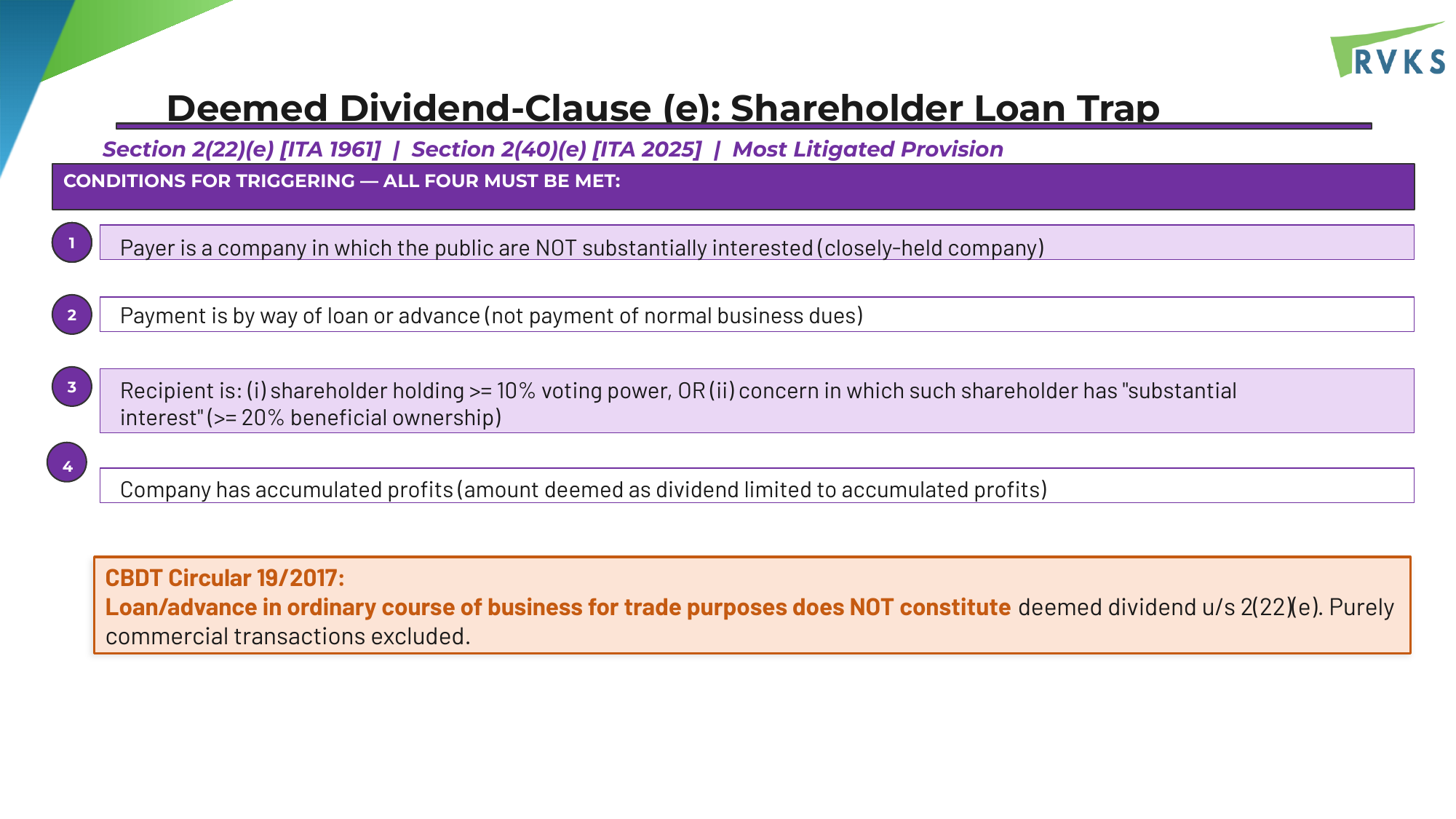

Deemed Dividend-Clause (e): Shareholder Loan Trap

Section 2(22)(e) [ITA 1961]  |  Section 2(40)(e) [ITA 2025]  |  Most Litigated Provision
CONDITIONS FOR TRIGGERING — ALL FOUR MUST BE MET:

1

Payer is a company in which the public are NOT substantially interested (closely-held company)

2

Payment is by way of loan or advance (not payment of normal business dues)

3

Recipient is: (i) shareholder holding >= 10% voting power, OR (ii) concern in which such shareholder has "substantial interest" (>= 20% beneficial ownership)

4

Company has accumulated profits (amount deemed as dividend limited to accumulated profits)
CBDT Circular 19/2017:
Loan/advance in ordinary course of business for trade purposes does NOT constitute deemed dividend u/s 2(22)(e). Purely commercial transactions excluded.